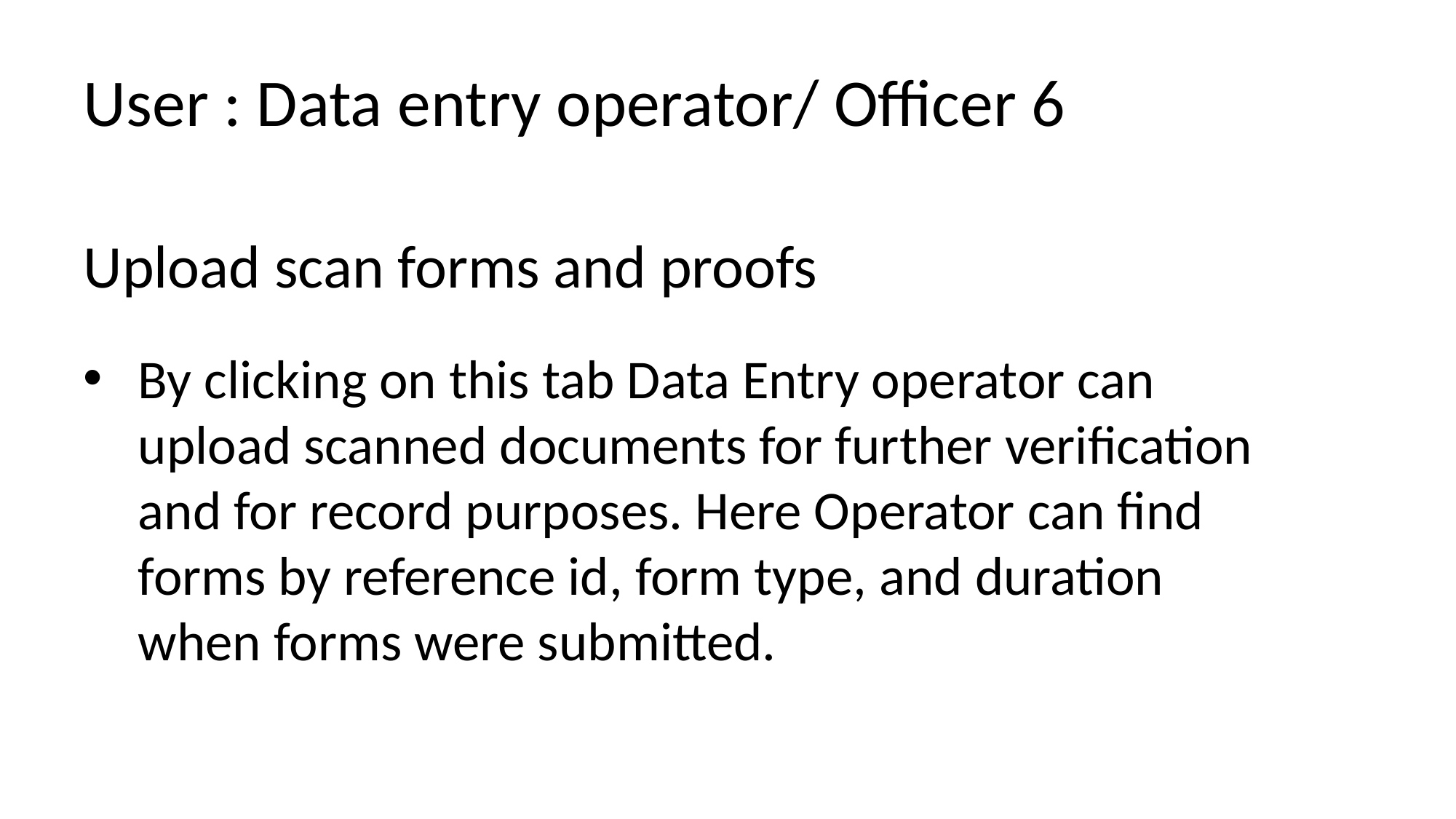

User : Data entry operator/ Officer 6

Upload scan forms and proofs

By clicking on this tab Data Entry operator can upload scanned documents for further verification and for record purposes. Here Operator can find forms by reference id, form type, and duration when forms were submitted.